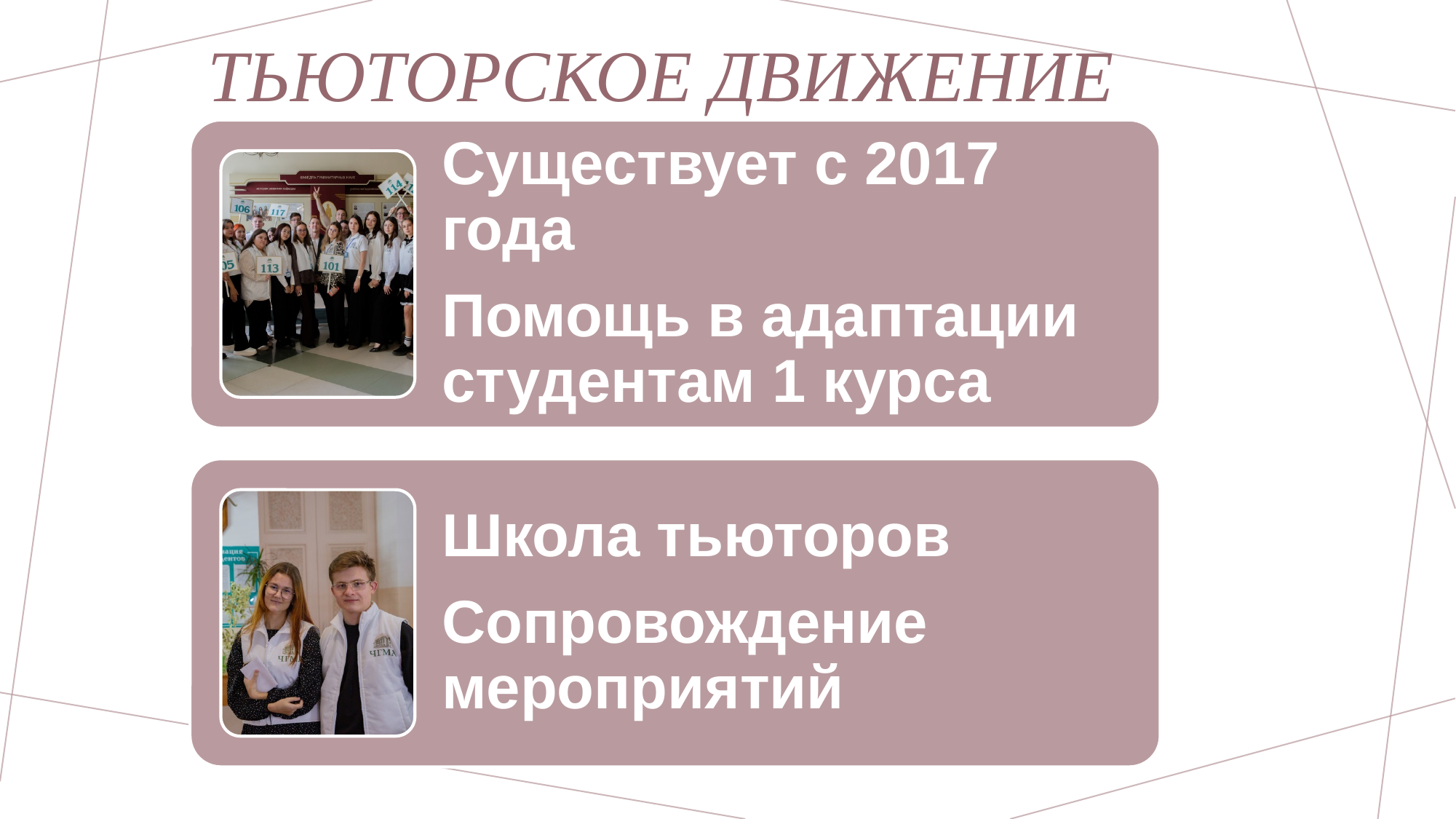

# Тьюторское движение
Существует с 2017 года
Помощь в адаптации студентам 1 курса
Школа тьюторов
Сопровождение мероприятий